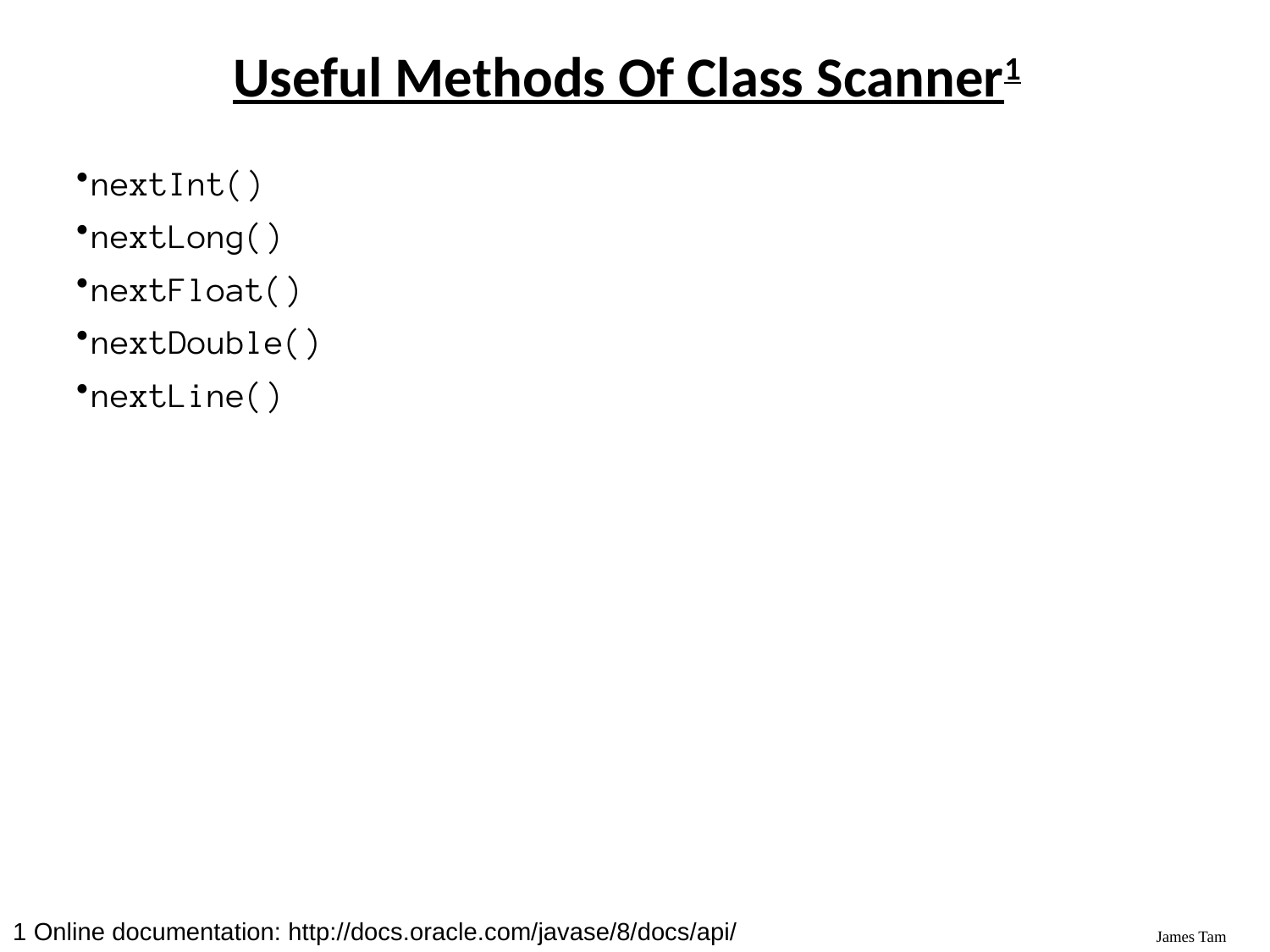

# Useful Methods Of Class Scanner1
nextInt()
nextLong()
nextFloat()
nextDouble()
nextLine()
1 Online documentation: http://docs.oracle.com/javase/8/docs/api/